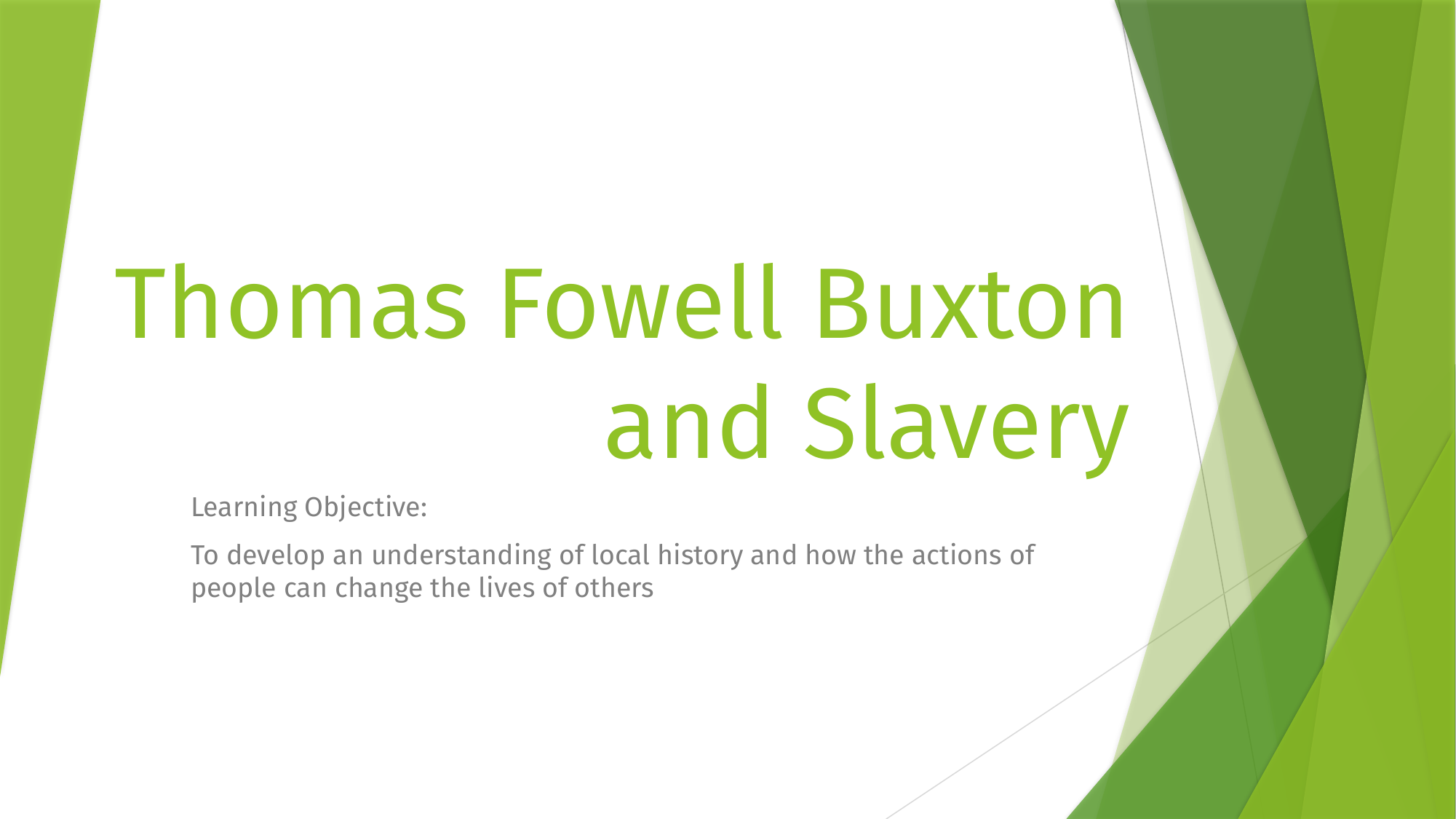

# Thomas Fowell Buxton and Slavery
Learning Objective:
To develop an understanding of local history and how the actions of people can change the lives of others